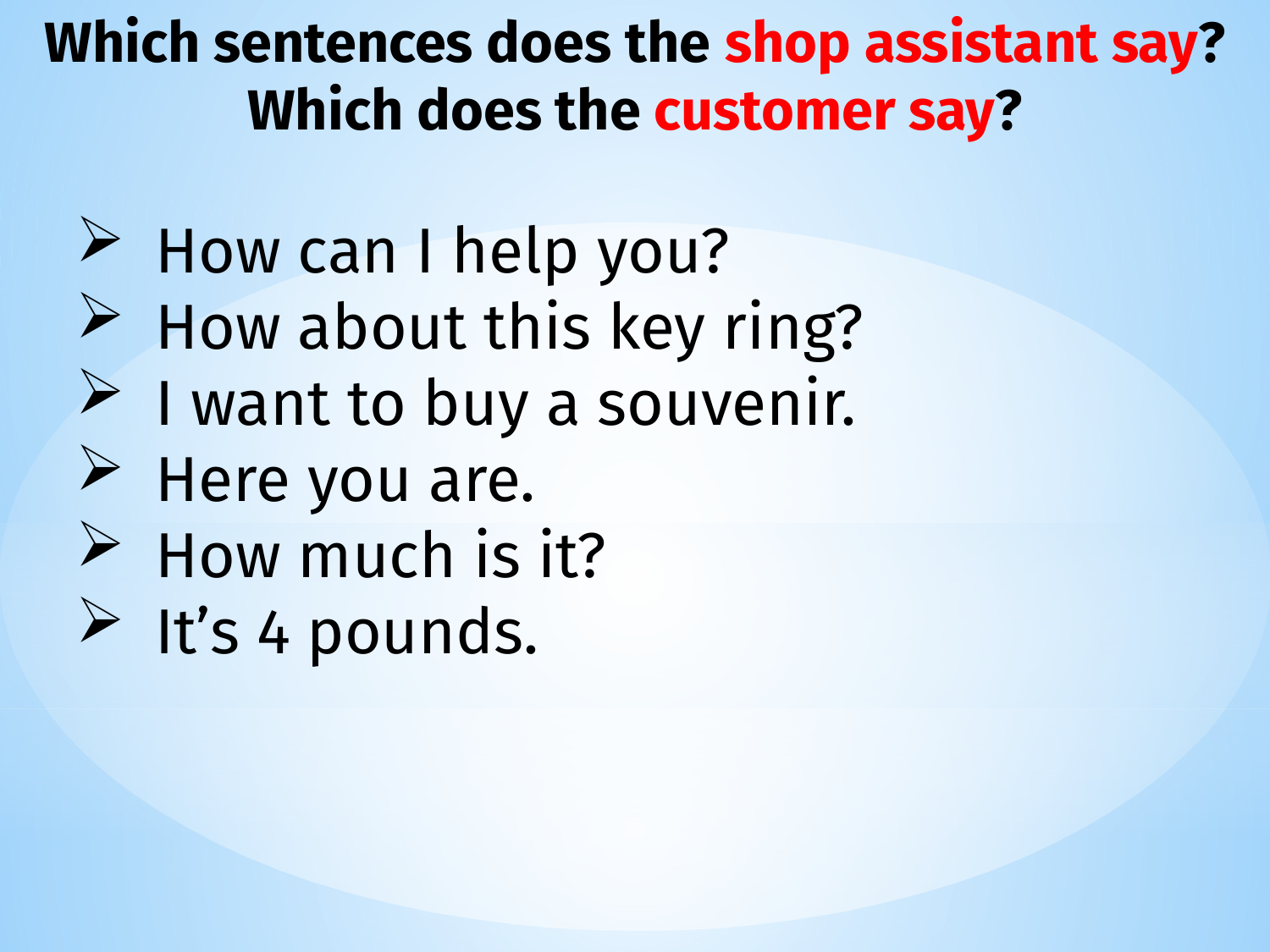

Which sentences does the shop assistant say?
Which does the customer say?

How can I help you?
How about this key ring?
I want to buy a souvenir.
Here you are.
How much is it?
It’s 4 pounds.